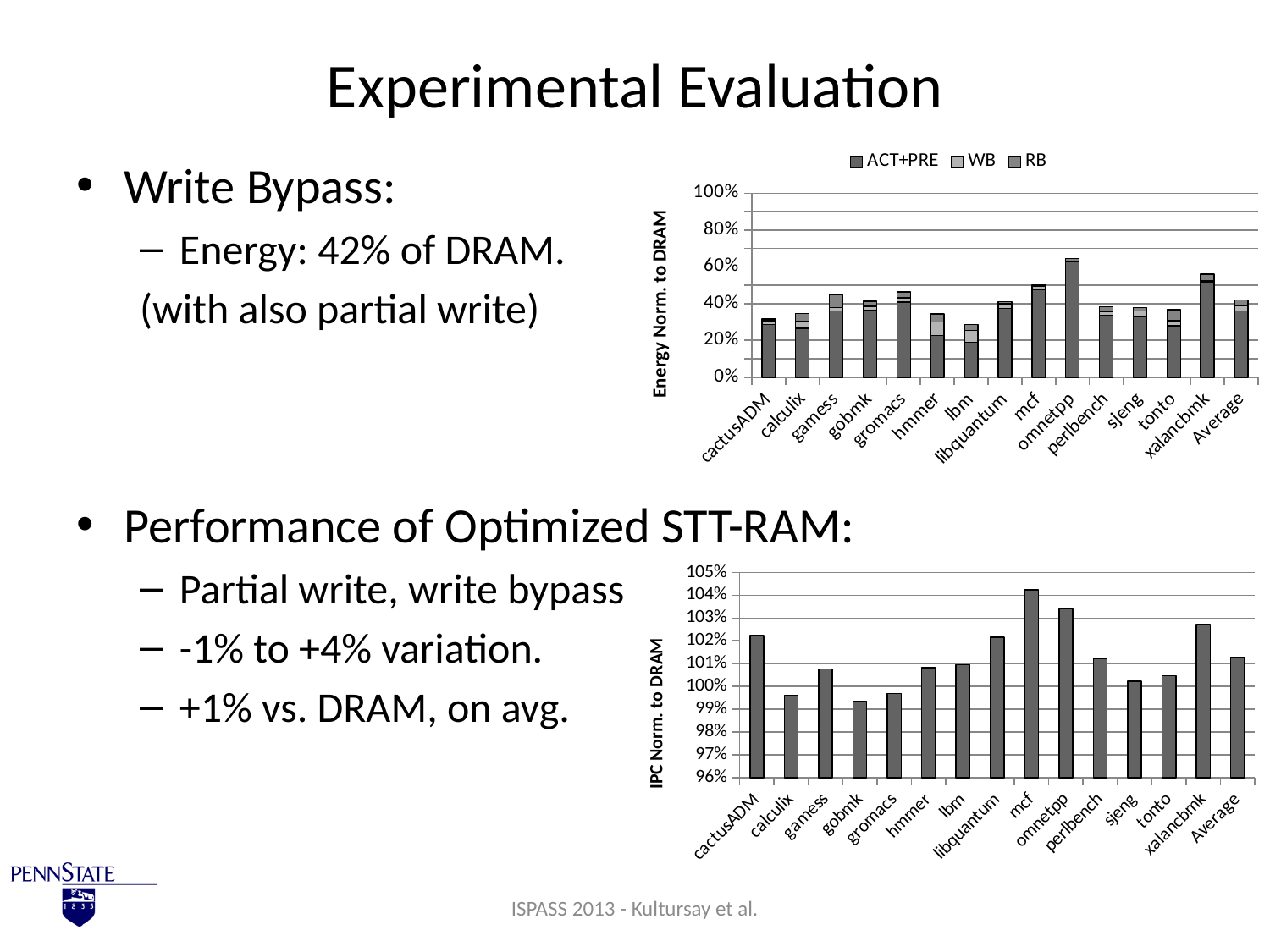

# Experimental Evaluation

### Chart

| Category | ACT+PRE | WB | RB |
|---|---|---|---|
| cactusADM | 0.286116769136374 | 0.0200011640555904 | 0.0111670367890206 |
| calculix | 0.266152264331724 | 0.0385497072905251 | 0.0417197614683629 |
| gamess | 0.360599300521139 | 0.0168065139998953 | 0.0693656901100514 |
| gobmk | 0.360804794638843 | 0.0238089395121655 | 0.0289566601543619 |
| gromacs | 0.407994472031565 | 0.0234491936826416 | 0.0315848349005001 |
| hmmer | 0.225770223514226 | 0.0750887668687685 | 0.0438814500279987 |
| lbm | 0.189079265163221 | 0.0639095584602866 | 0.0339880355841167 |
| libquantum | 0.372751117544425 | 0.0264171469237741 | 0.0124690642048157 |
| mcf | 0.477711441114044 | 0.0158776953495653 | 0.00741486572180663 |
| omnetpp | 0.626037530370629 | 0.00335993134156087 | 0.0165181101280493 |
| perlbench | 0.337515836882991 | 0.0202290561239199 | 0.0260860060206481 |
| sjeng | 0.326972366297145 | 0.0334953968332428 | 0.0184923780067323 |
| tonto | 0.28042787211309 | 0.0255376845781992 | 0.0616855926484148 |
| xalancbmk | 0.515623613463293 | 0.00836419944799234 | 0.036429685118937 |
| Average | 0.359539776223051 | 0.0282067824620091 | 0.031411369348844 |
Write Bypass:
Energy: 42% of DRAM.
(with also partial write)

Performance of Optimized STT-RAM:
Partial write, write bypass
-1% to +4% variation.
+1% vs. DRAM, on avg.

### Chart

| Category | IPC norm. to DRAM |
|---|---|
| cactusADM | 1.022376611114838 |
| calculix | 0.99593291947754 |
| gamess | 1.007686773864682 |
| gobmk | 0.993507538319764 |
| gromacs | 0.99693817446376 |
| hmmer | 1.008226998367809 |
| lbm | 1.00943797831377 |
| libquantum | 1.021503993929485 |
| mcf | 1.042411102664427 |
| omnetpp | 1.033979907562017 |
| perlbench | 1.01214065028809 |
| sjeng | 1.002219556415998 |
| tonto | 1.004660615129257 |
| xalancbmk | 1.027256828811226 |
| Average | 1.012734260623047 |
ISPASS 2013 - Kultursay et al.